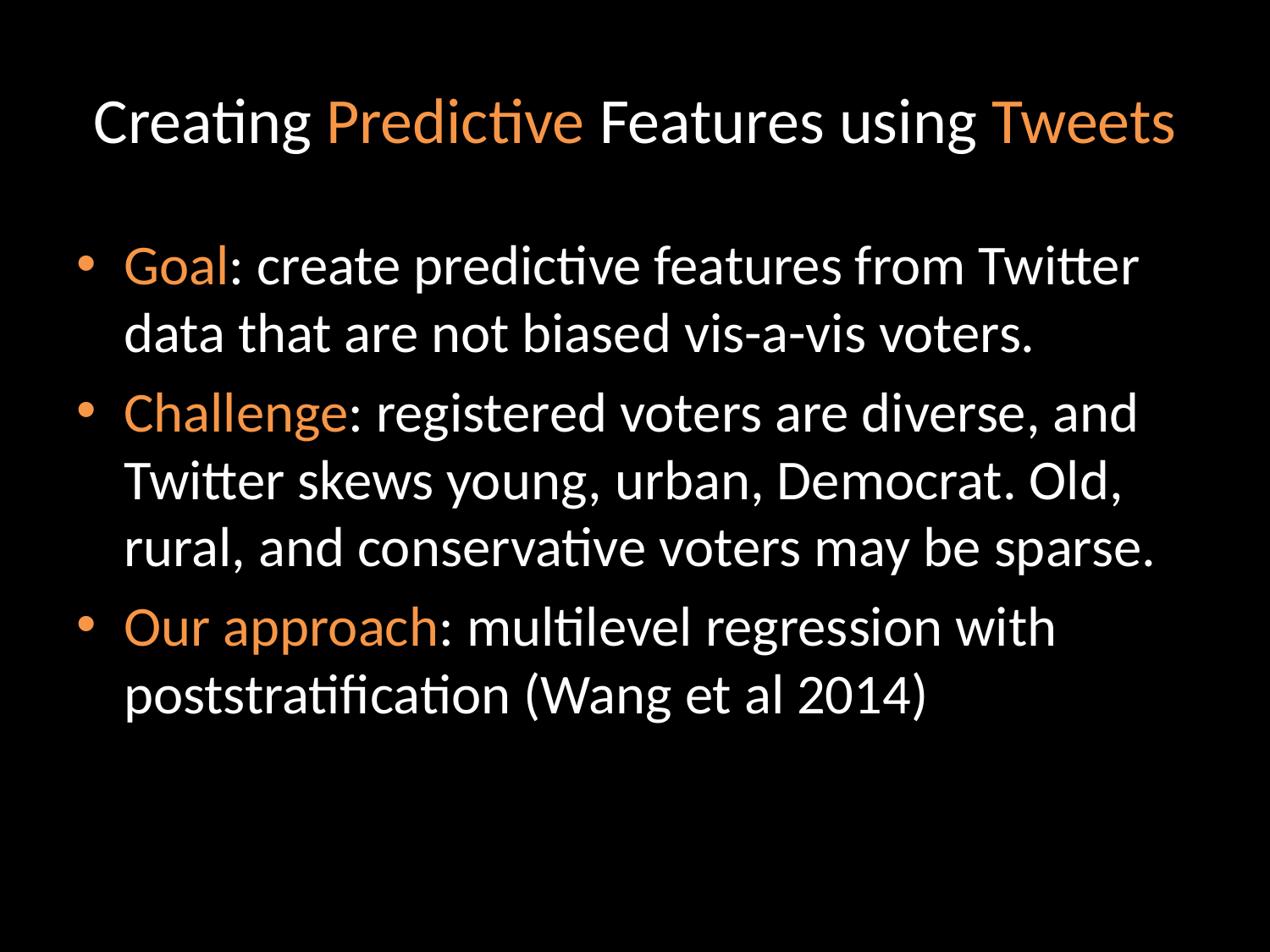

# Creating Predictive Features using Tweets
Goal: create predictive features from Twitter data that are not biased vis-a-vis voters.
Challenge: registered voters are diverse, and Twitter skews young, urban, Democrat. Old, rural, and conservative voters may be sparse.
Our approach: multilevel regression with poststratification (Wang et al 2014)